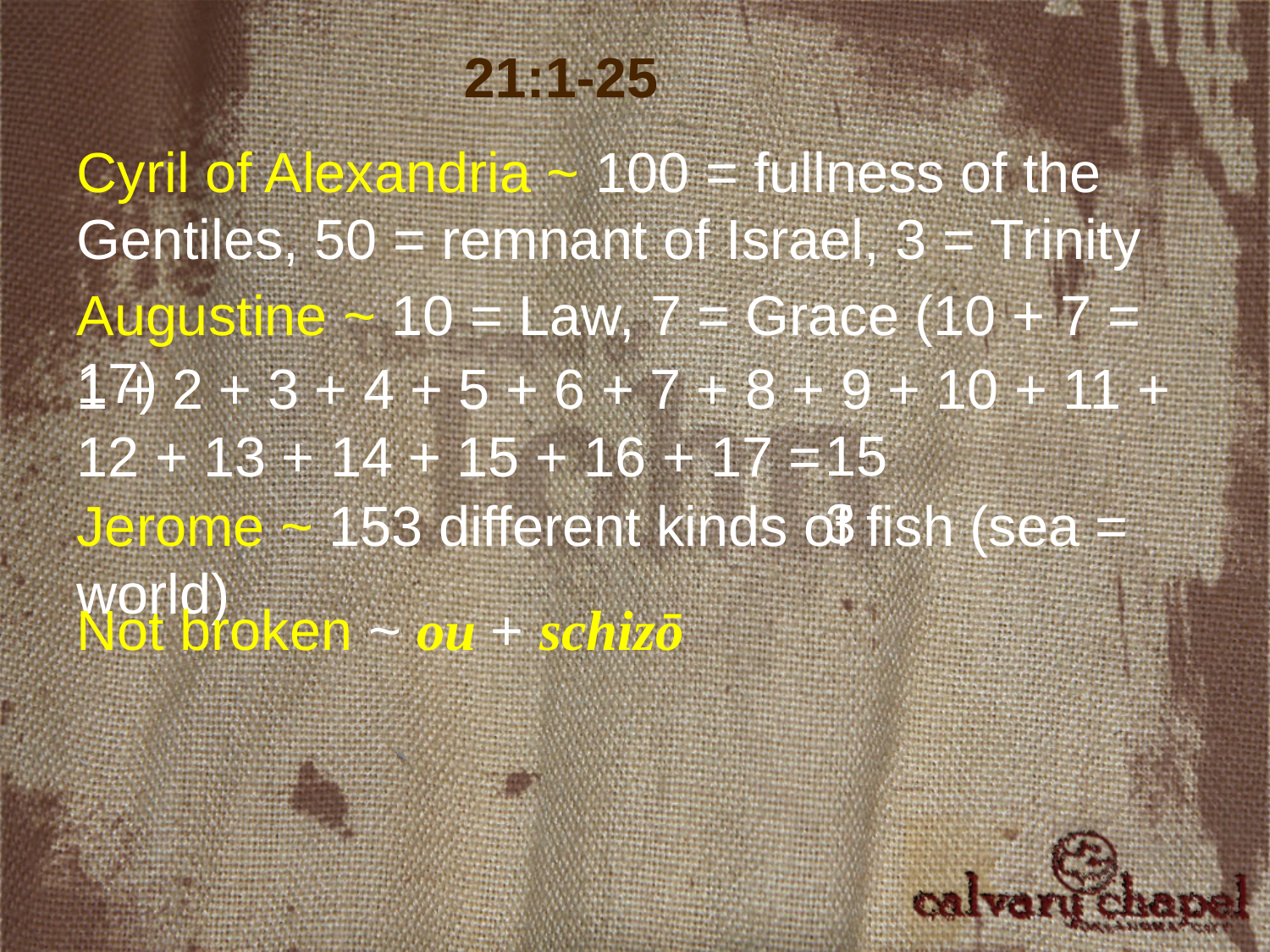

21:1-25
Cyril of Alexandria ~ 100 = fullness of the Gentiles, 50 = remnant of Israel, 3 = Trinity
Augustine ~ 10 = Law, 7 = Grace (10 + 7 = 17)
1 + 2 + 3 + 4 + 5 + 6 + 7 + 8 + 9 + 10 + 11 + 12 + 13 + 14 + 15 + 16 + 17 =
153
Jerome ~ 153 different kinds of fish (sea = world)
Not broken ~ ou + schizō